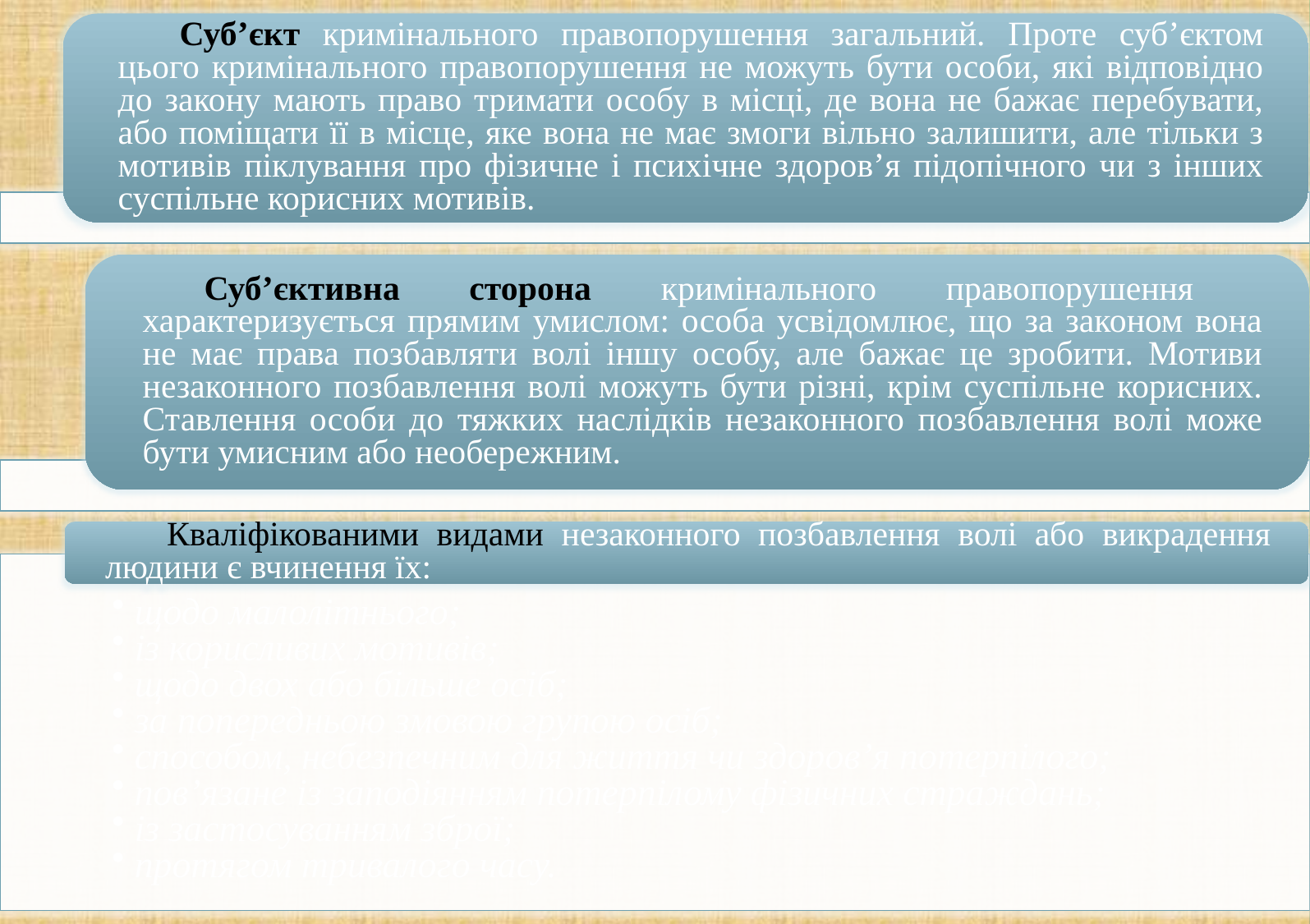

Суб’єкт кримінального правопорушення загальний. Проте суб’єктом цього кримінального правопорушення не можуть бути особи, які відповідно до закону мають право тримати особу в місці, де вона не бажає перебувати, або поміщати її в місце, яке вона не має змоги вільно залишити, але тільки з мотивів піклування про фізичне і психічне здоров’я підопічного чи з інших суспільне корисних мотивів.
Суб’єктивна сторона кримінального правопорушення  характеризується прямим умислом: особа усвідомлює, що за законом вона не має права позбавляти волі іншу особу, але бажає це зробити. Мотиви незаконного позбавлення волі можуть бути різні, крім суспільне корисних. Ставлення особи до тяжких наслідків незаконного позбавлення волі може бути умисним або необережним.
 щодо малолітнього;
 із корисливих мотивів;
 щодо двох або більше осіб;
 за попередньою змовою групою осіб;
 способом, небезпечним для життя чи здоров’я потерпілого;
 пов’язане із заподіянням потерпілому фізичних страждань;
 із застосуванням зброї;
 протягом тривалого часу.
Кваліфікованими видами незаконного позбавлення волі або викрадення людини є вчинення їх: